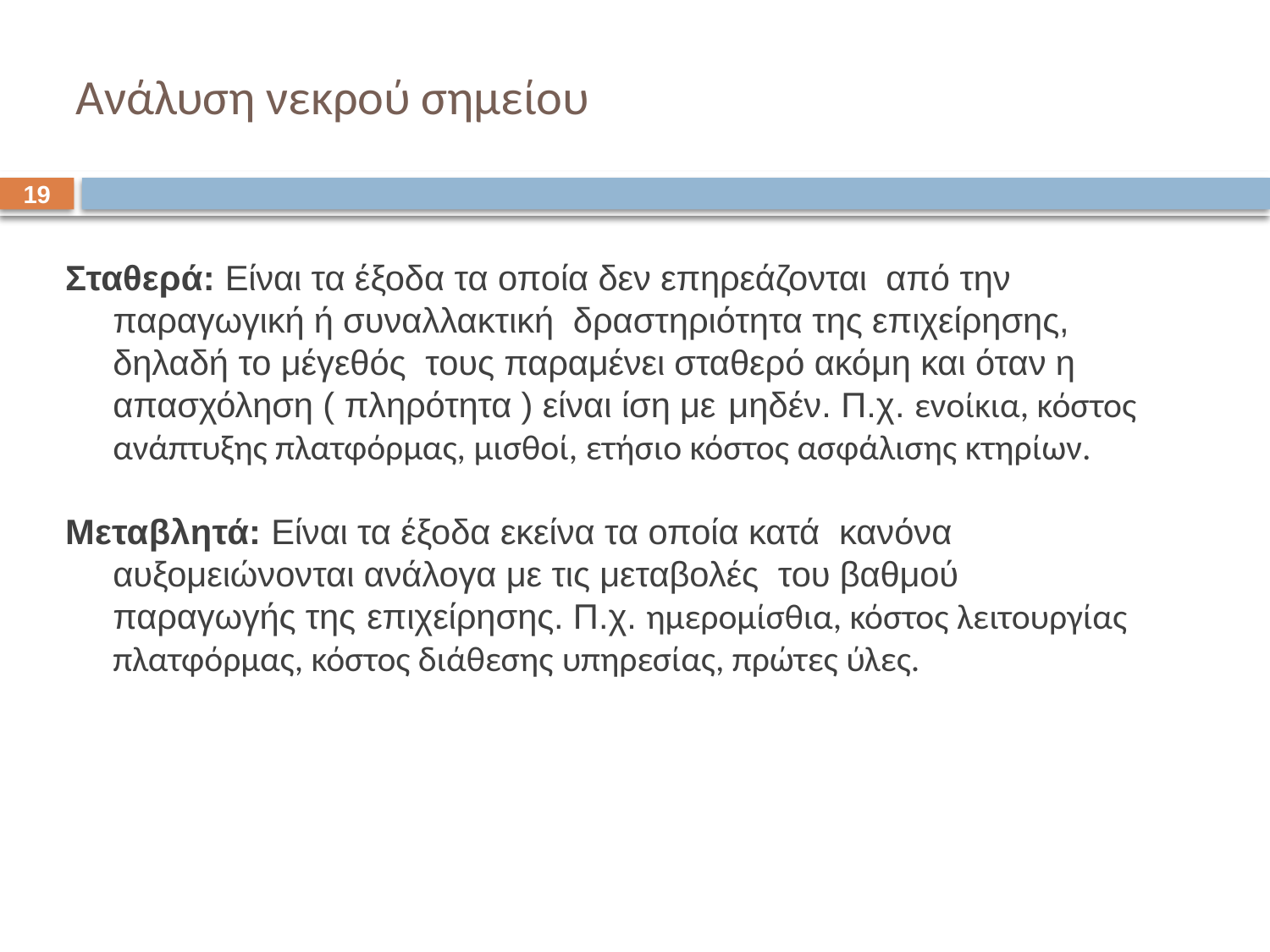

# Ανάλυση νεκρού σημείου
19
Σταθερά: Είναι τα έξοδα τα οποία δεν επηρεάζονται  από την παραγωγική ή συναλλακτική  δραστηριότητα της επιχείρησης, δηλαδή το μέγεθός  τους παραμένει σταθερό ακόμη και όταν η  απασχόληση ( πληρότητα ) είναι ίση με μηδέν. Π.χ. ενοίκια, κόστος ανάπτυξης πλατφόρμας, μισθοί, ετήσιο κόστος ασφάλισης κτηρίων.

Μεταβλητά: Είναι τα έξοδα εκείνα τα οποία κατά  κανόνα αυξομειώνονται ανάλογα με τις μεταβολές  του βαθμού παραγωγής της επιχείρησης. Π.χ. ημερομίσθια, κόστος λειτουργίας πλατφόρμας, κόστος διάθεσης υπηρεσίας, πρώτες ύλες.